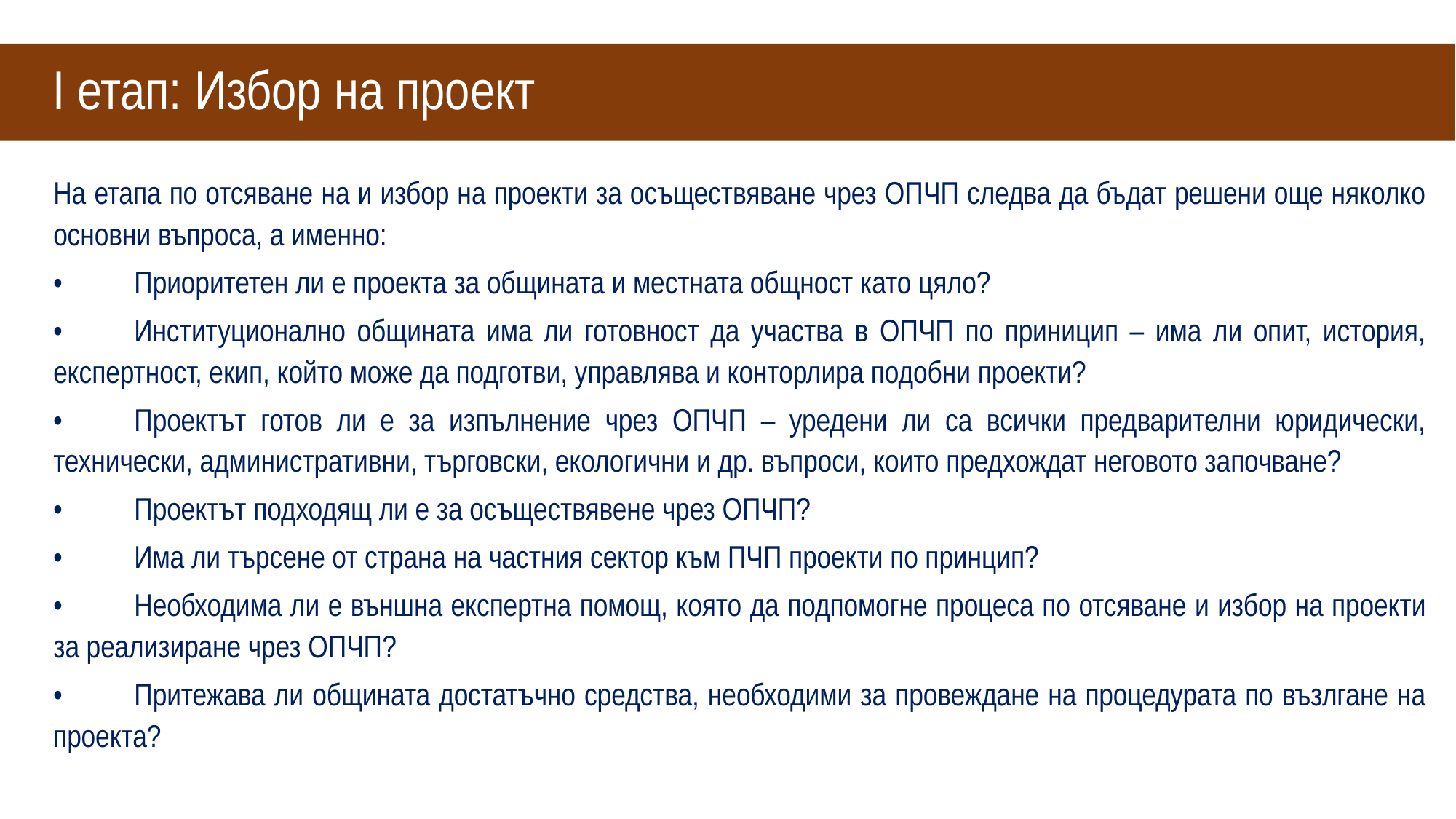

# I етап: Избор на проект
На етапа по отсяване на и избор на проекти за осъществяване чрез ОПЧП следва да бъдат решени още няколко основни въпроса, а именно:
•	Приоритетен ли е проекта за общината и местната общност като цяло?
•	Институционално общината има ли готовност да участва в ОПЧП по приницип – има ли опит, история, експертност, екип, който може да подготви, управлява и конторлира подобни проекти?
•	Проектът готов ли е за изпълнение чрез ОПЧП – уредени ли са всички предварителни юридически, технически, административни, търговски, екологични и др. въпроси, които предхождат неговото започване?
•	Проектът подходящ ли е за осъществявене чрез ОПЧП?
•	Има ли търсене от страна на частния сектор към ПЧП проекти по принцип?
•	Необходима ли е външна експертна помощ, която да подпомогне процеса по отсяване и избор на проекти за реализиране чрез ОПЧП?
•	Притежава ли общината достатъчно средства, необходими за провеждане на процедурата по възлгане на проекта?